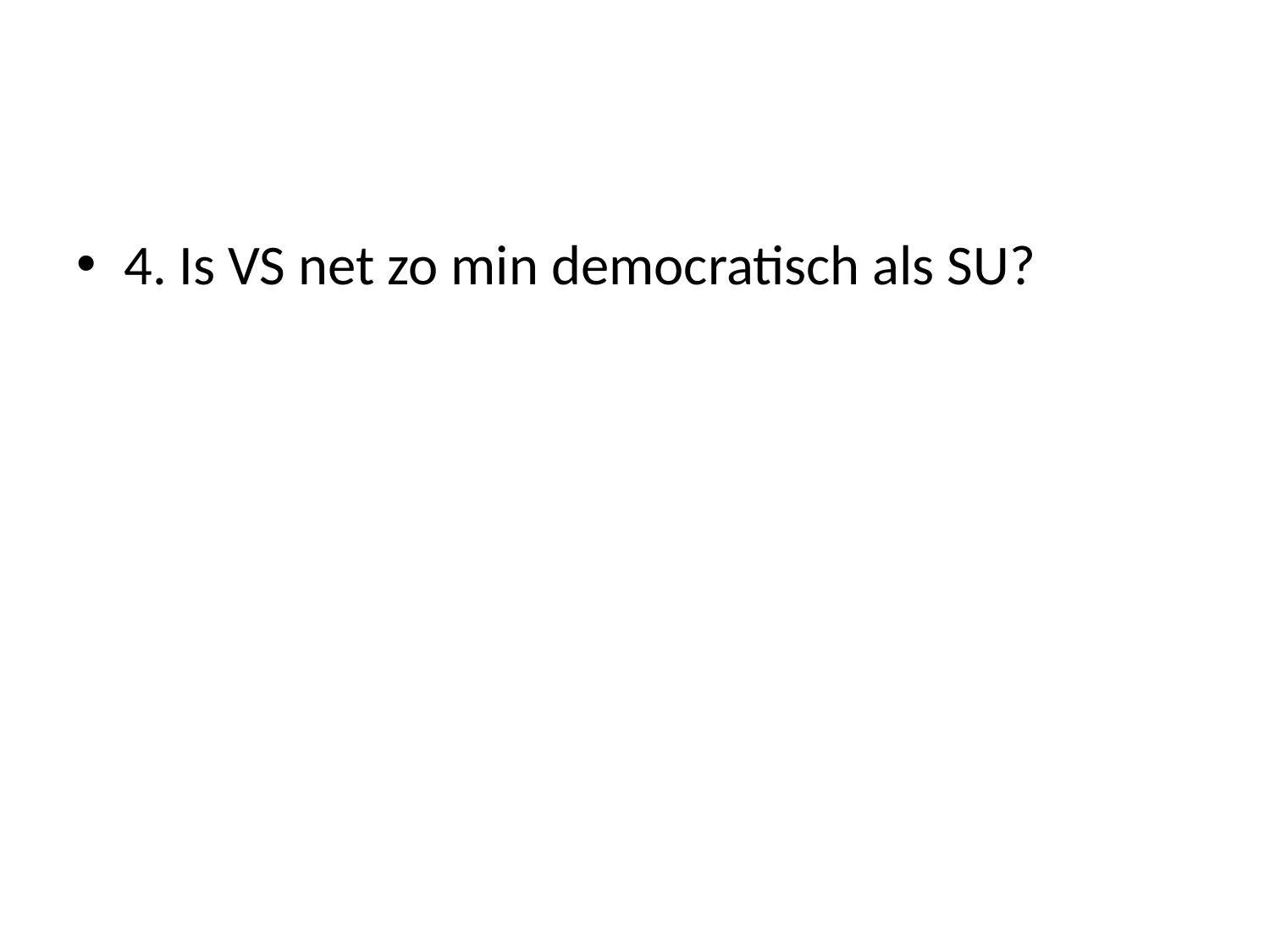

#
4. Is VS net zo min democratisch als SU?